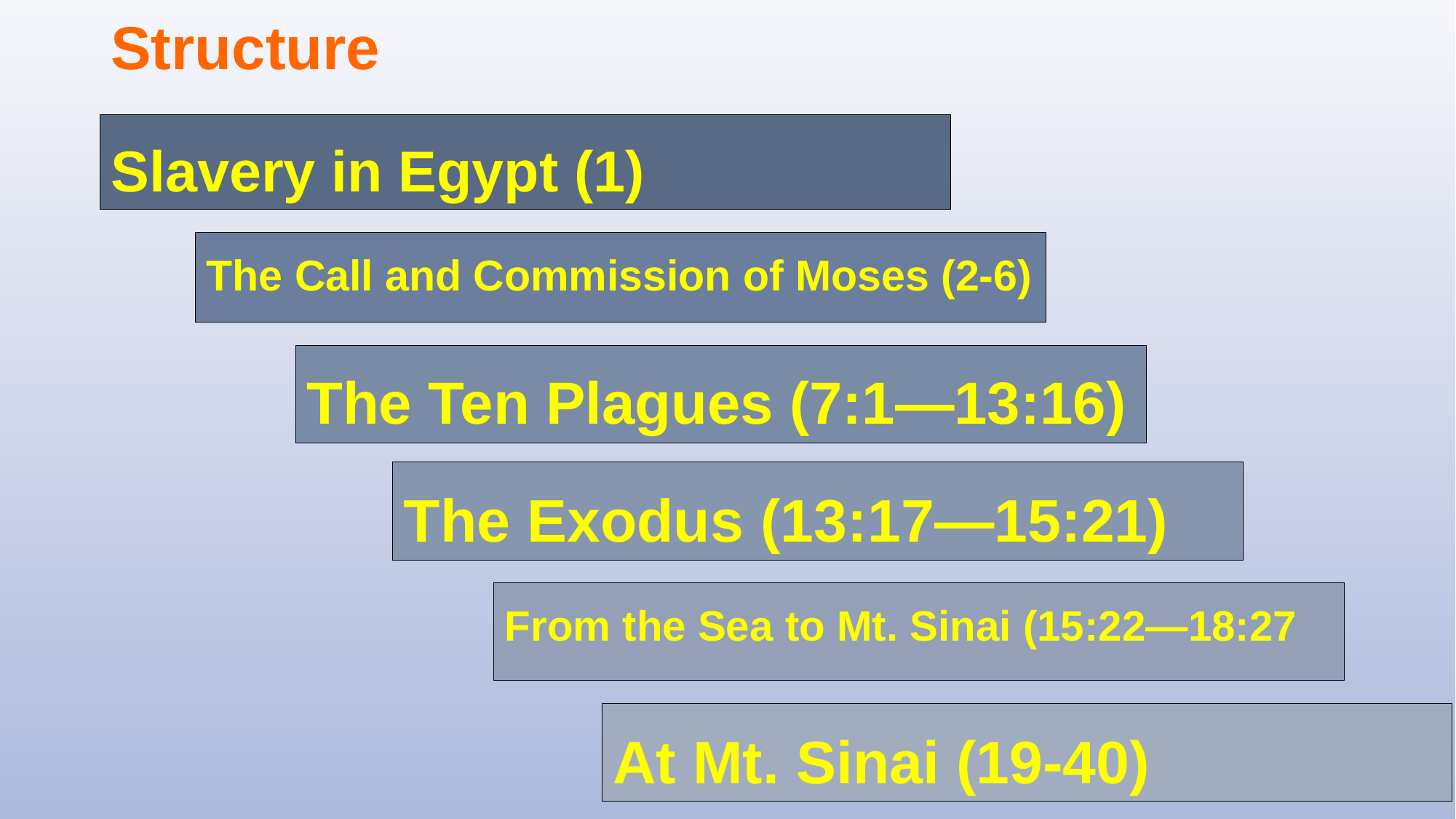

# Structure
Slavery in Egypt (1)
The Call and Commission of Moses (2-6)

The Ten Plagues (7:1—13:16)

The Exodus (13:17—15:21)

From the Sea to Mt. Sinai (15:22—18:27

At Mt. Sinai (19-40)